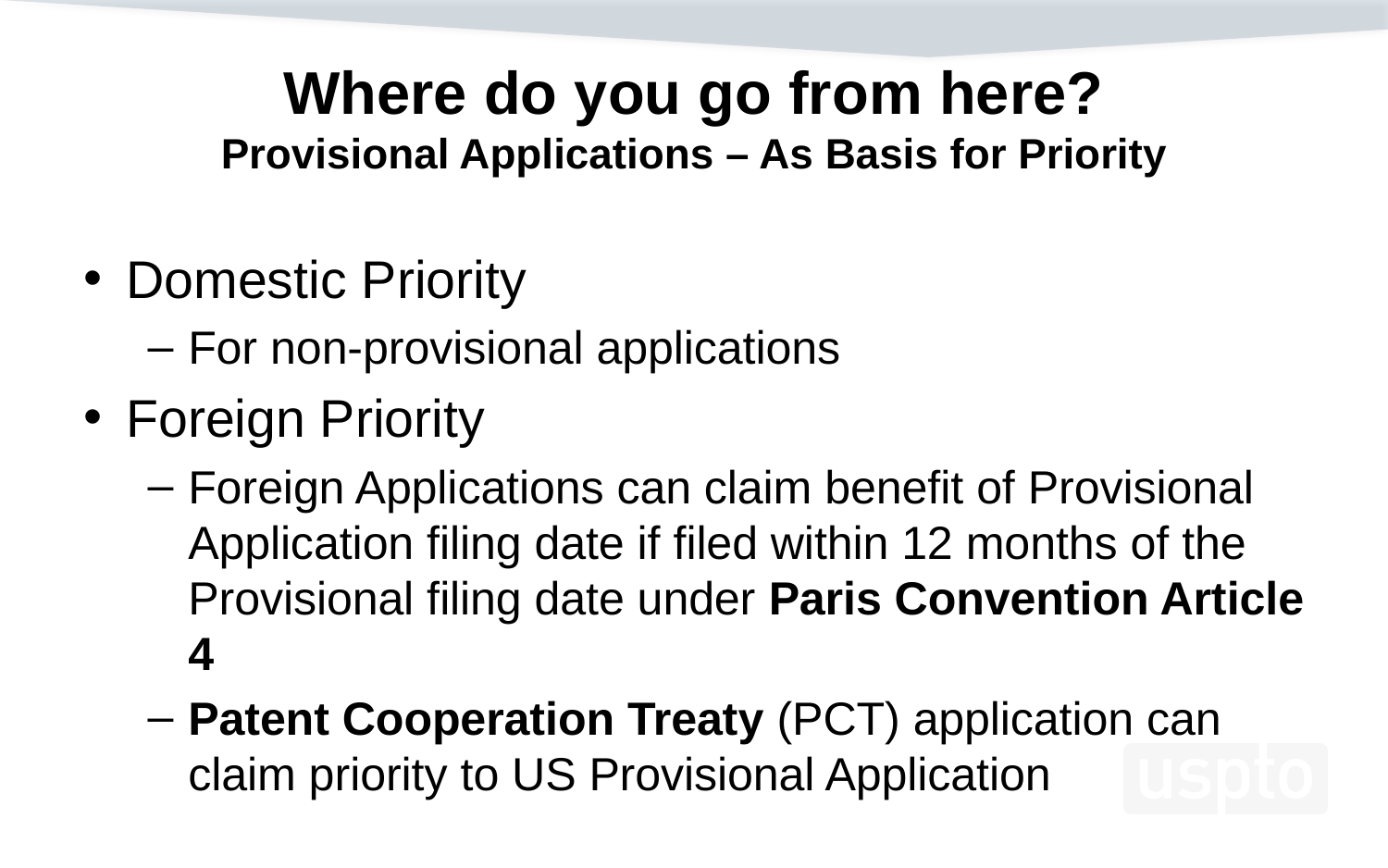

# Where do you go from here? Provisional Applications – As Basis for Priority
Domestic Priority
For non-provisional applications
Foreign Priority
Foreign Applications can claim benefit of Provisional Application filing date if filed within 12 months of the Provisional filing date under Paris Convention Article 4
Patent Cooperation Treaty (PCT) application can claim priority to US Provisional Application